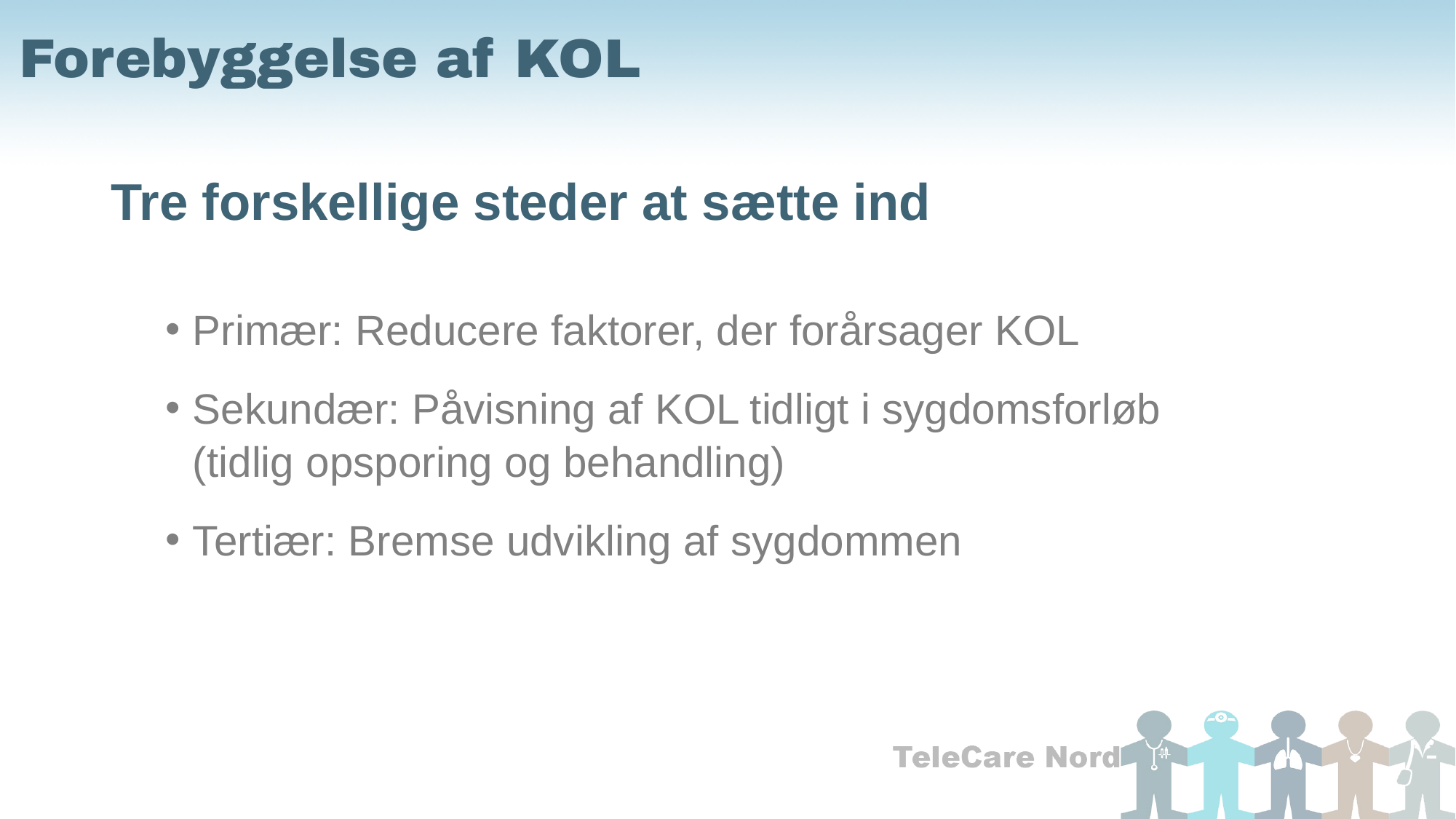

# Forebyggelse af KOL
Tre forskellige steder at sætte ind
Primær: Reducere faktorer, der forårsager KOL
Sekundær: Påvisning af KOL tidligt i sygdomsforløb
(tidlig opsporing og behandling)
Tertiær: Bremse udvikling af sygdommen